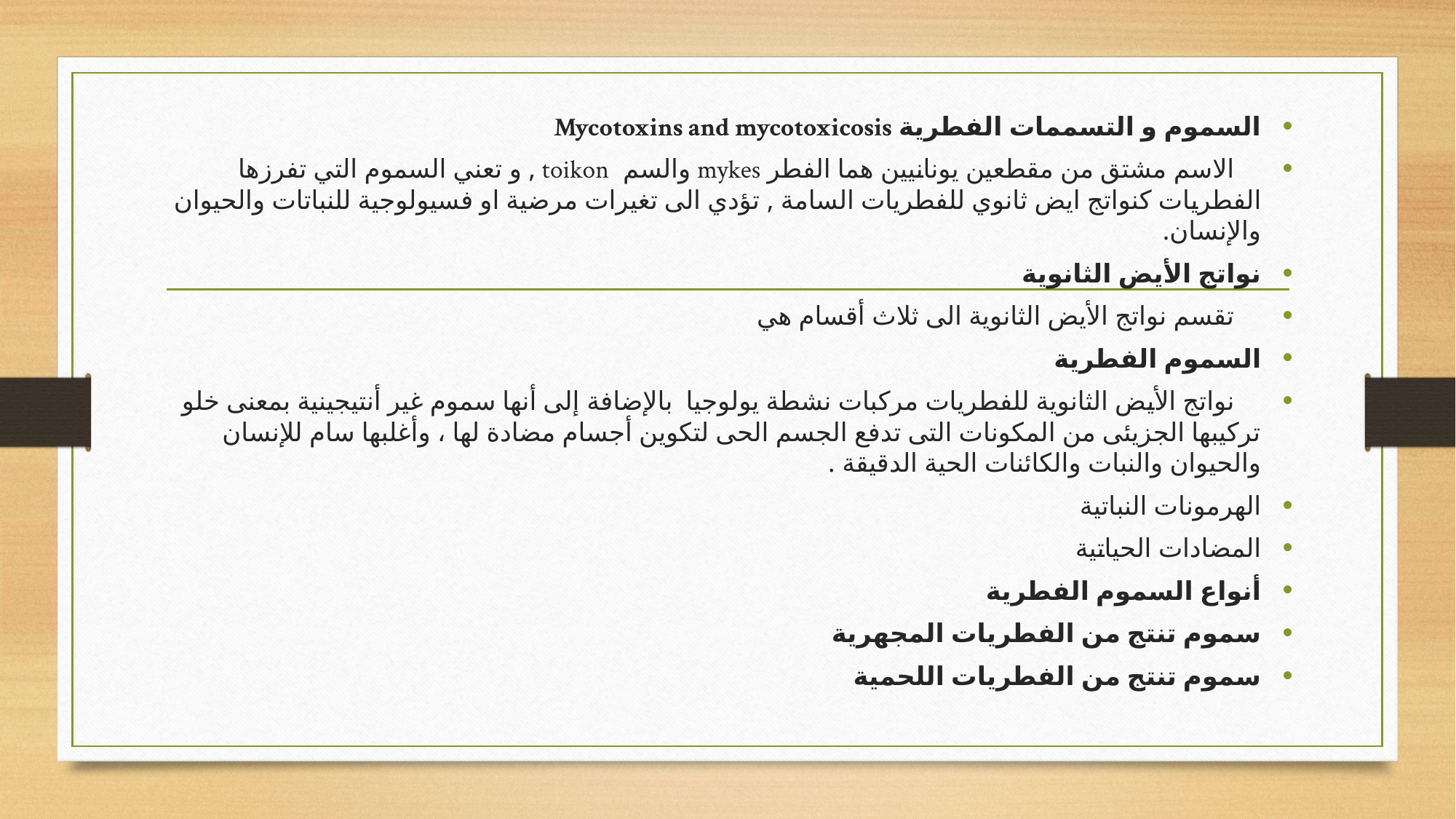

السموم و التسممات الفطرية Mycotoxins and mycotoxicosis
    الاسم مشتق من مقطعين يونانيين هما الفطر mykes والسم  toikon , و تعني السموم التي تفرزها الفطريات كنواتج ايض ثانوي للفطريات السامة , تؤدي الى تغيرات مرضية او فسيولوجية للنباتات والحيوان والإنسان.
نواتج الأيض الثانوية
    تقسم نواتج الأيض الثانوية الى ثلاث أقسام هي
السموم الفطرية
    نواتج الأيض الثانوية للفطريات مركبات نشطة يولوجيا  بالإضافة إلى أنها سموم غير أنتيجينية بمعنى خلو تركيبها الجزيئى من المكونات التى تدفع الجسم الحى لتكوين أجسام مضادة لها ، وأغلبها سام للإنسان والحيوان والنبات والكائنات الحية الدقيقة .
الهرمونات النباتية
المضادات الحياتية
أنواع السموم الفطرية
سموم تنتج من الفطريات المجهرية
سموم تنتج من الفطريات اللحمية